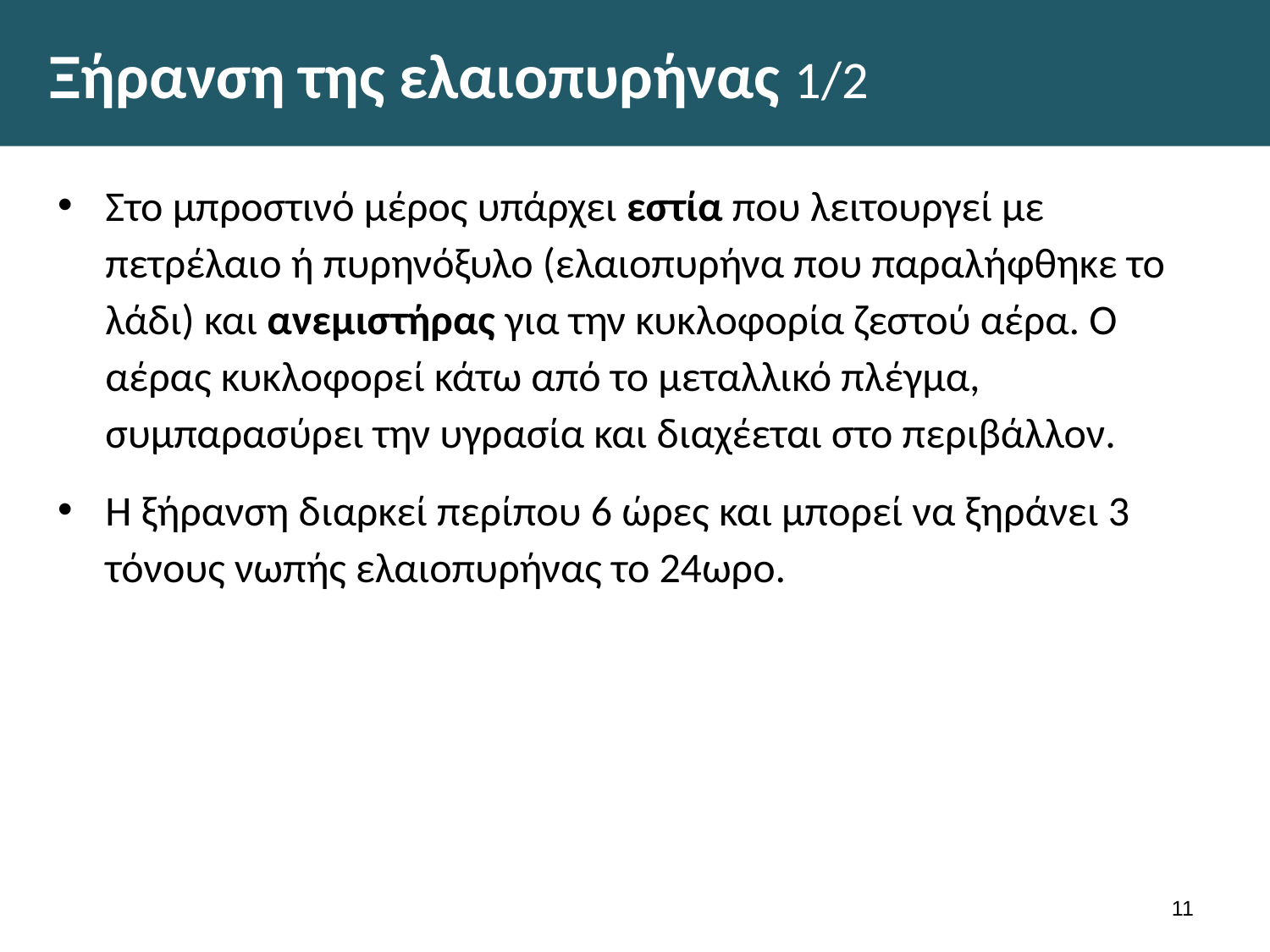

# Ξήρανση της ελαιοπυρήνας 1/2
Στο μπροστινό μέρος υπάρχει εστία που λειτουργεί με πετρέλαιο ή πυρηνόξυλο (ελαιοπυρήνα που παραλήφθηκε το λάδι) και ανεμιστήρας για την κυκλοφορία ζεστού αέρα. Ο αέρας κυκλοφορεί κάτω από το μεταλλικό πλέγμα, συμπαρασύρει την υγρασία και διαχέεται στο περιβάλλον.
Η ξήρανση διαρκεί περίπου 6 ώρες και μπορεί να ξηράνει 3 τόνους νωπής ελαιοπυρήνας το 24ωρο.

11